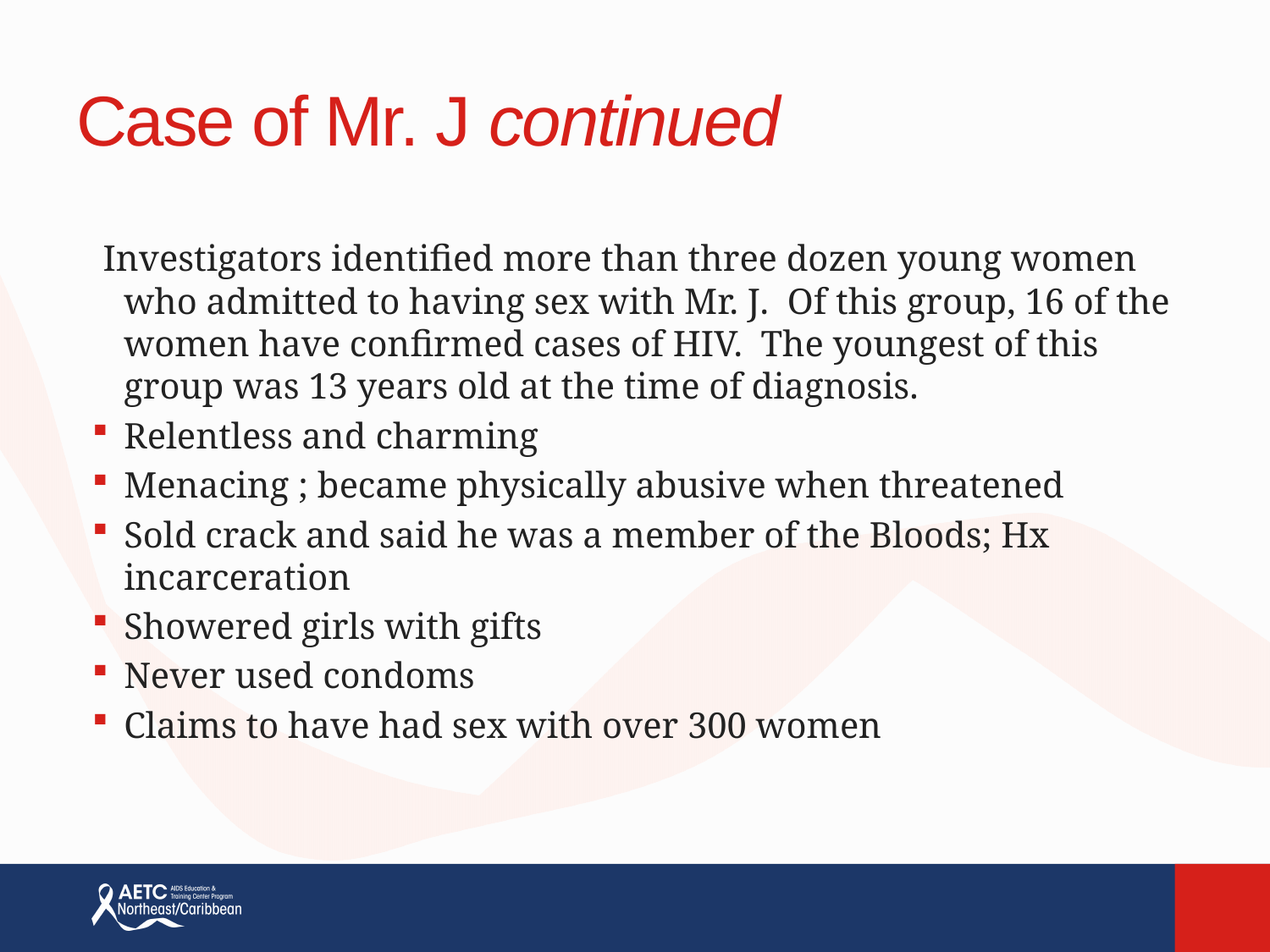

# Case of Mr. J continued
 Investigators identified more than three dozen young women who admitted to having sex with Mr. J.  Of this group, 16 of the women have confirmed cases of HIV.  The youngest of this group was 13 years old at the time of diagnosis.
Relentless and charming
Menacing ; became physically abusive when threatened
Sold crack and said he was a member of the Bloods; Hx incarceration
Showered girls with gifts
Never used condoms
Claims to have had sex with over 300 women